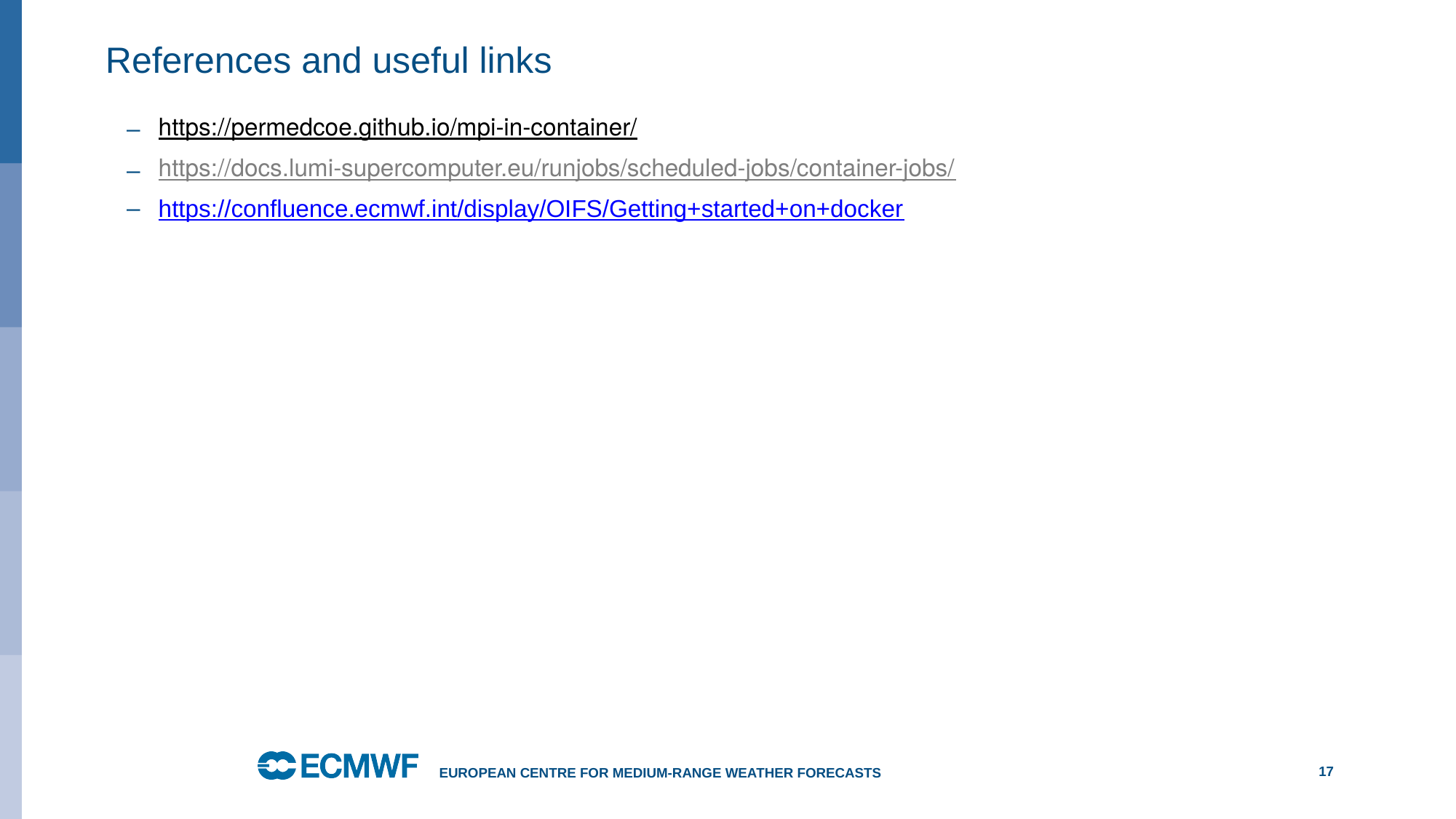

# References and useful links
https://permedcoe.github.io/mpi-in-container/
https://docs.lumi-supercomputer.eu/runjobs/scheduled-jobs/container-jobs/
https://confluence.ecmwf.int/display/OIFS/Getting+started+on+docker

17
European Centre for Medium-Range Weather Forecasts